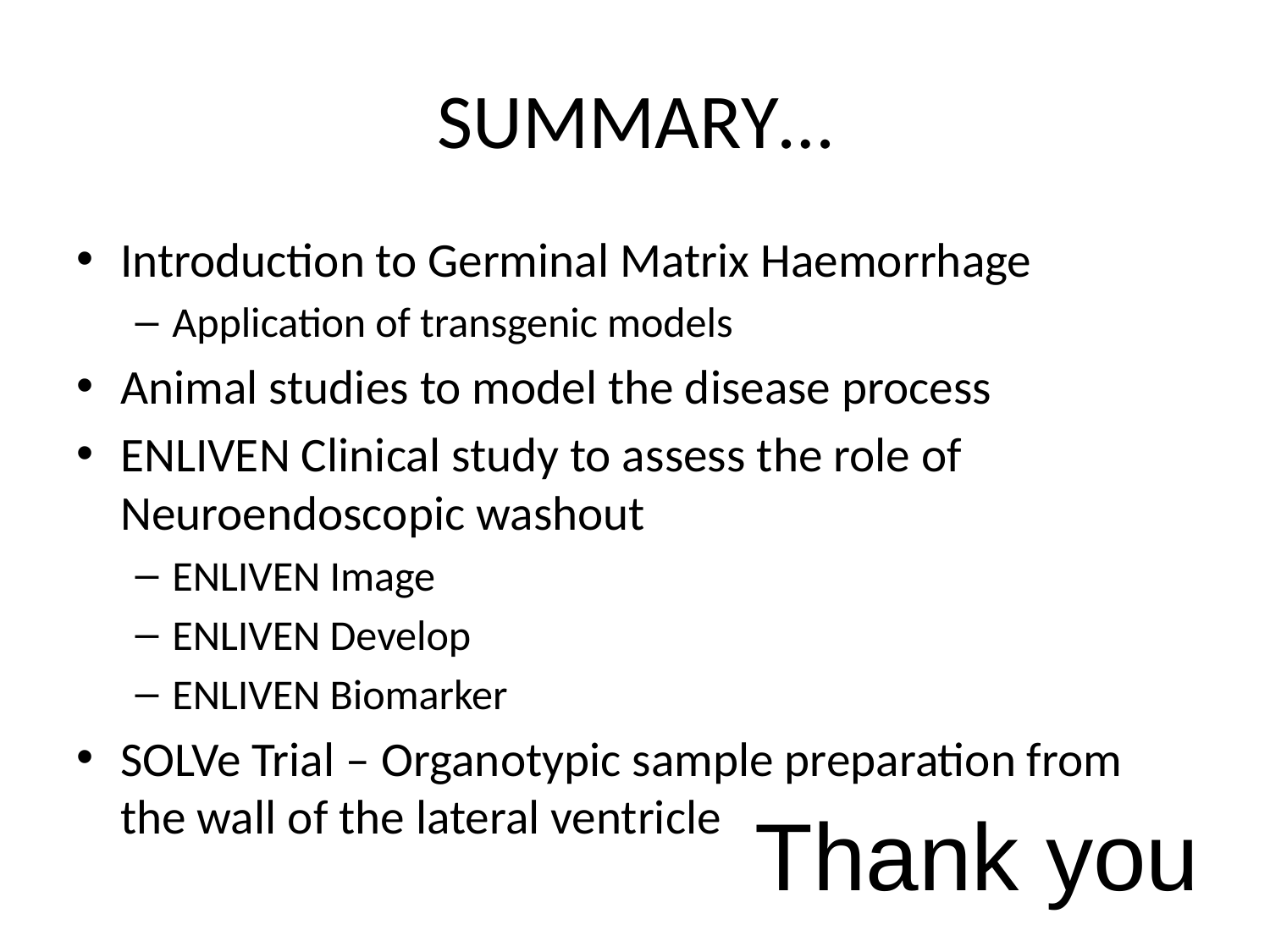

# SUMMARY…
Introduction to Germinal Matrix Haemorrhage
Application of transgenic models
Animal studies to model the disease process
ENLIVEN Clinical study to assess the role of Neuroendoscopic washout
ENLIVEN Image
ENLIVEN Develop
ENLIVEN Biomarker
SOLVe Trial – Organotypic sample preparation from the wall of the lateral ventricle
Thank you